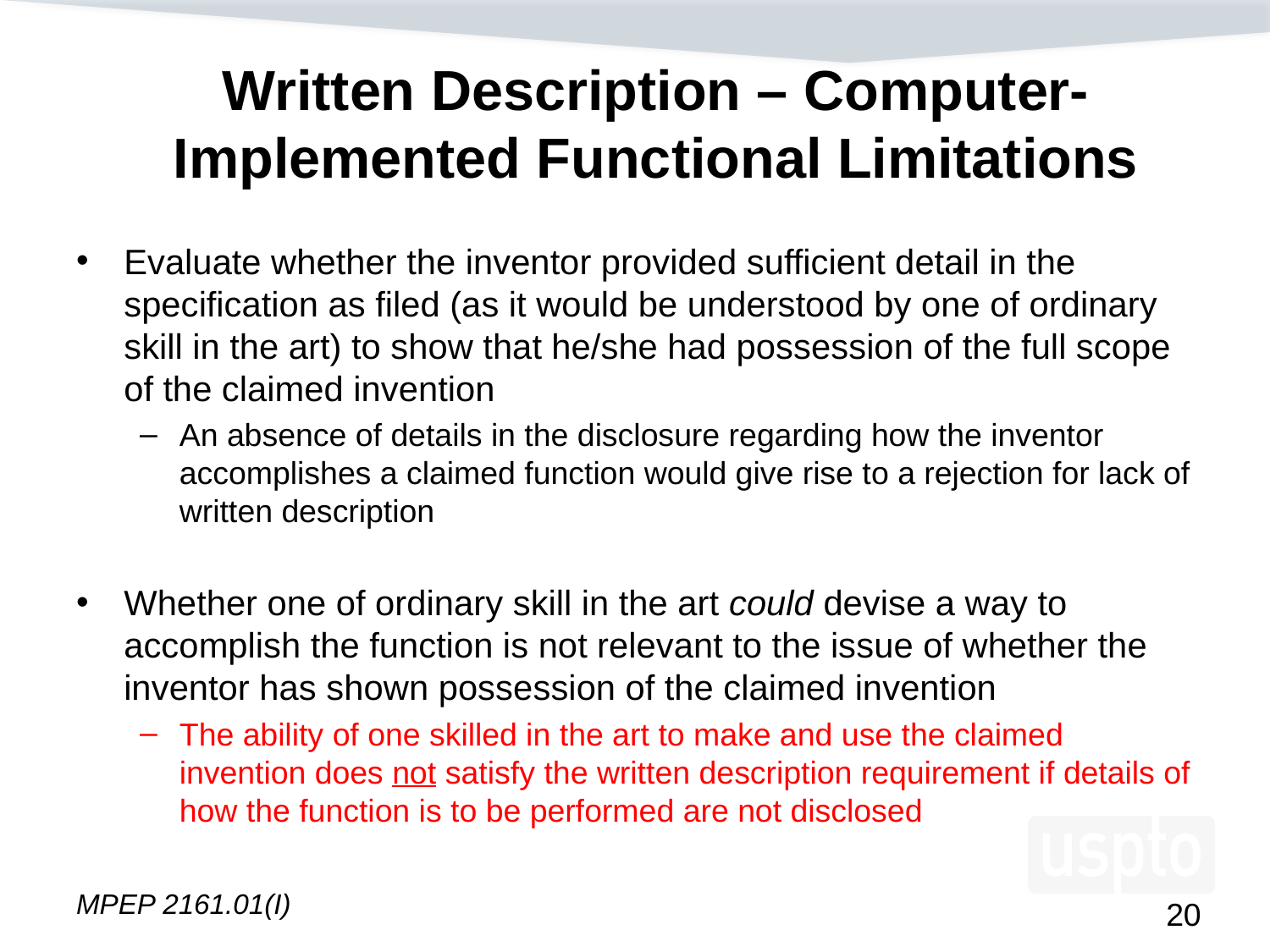

# Written Description – Computer-Implemented Functional Limitations
Evaluate whether the inventor provided sufficient detail in the specification as filed (as it would be understood by one of ordinary skill in the art) to show that he/she had possession of the full scope of the claimed invention
An absence of details in the disclosure regarding how the inventor accomplishes a claimed function would give rise to a rejection for lack of written description

Whether one of ordinary skill in the art could devise a way to accomplish the function is not relevant to the issue of whether the inventor has shown possession of the claimed invention
The ability of one skilled in the art to make and use the claimed invention does not satisfy the written description requirement if details of how the function is to be performed are not disclosed

MPEP 2161.01(I)

20